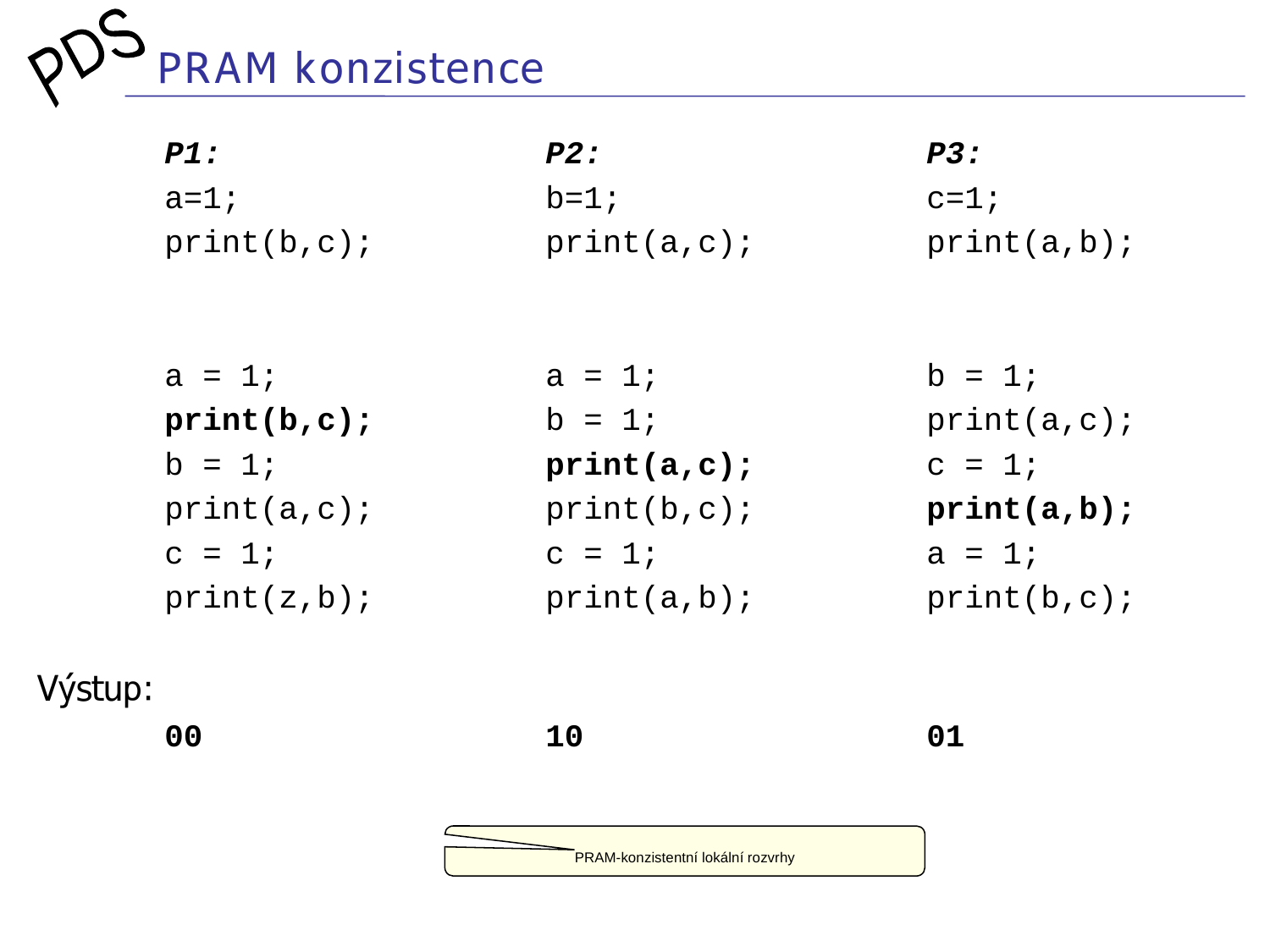

# PRAM konzistence
	P1:			P2:			P3:
	a=1;			b=1;			c=1;
	print(b,c);		print(a,c);		print(a,b);

	a = 1;			a = 1;			b = 1;
	print(b,c);		b = 1; 		print(a,c);
	b = 1;			print(a,c);		c = 1;
	print(a,c);		print(b,c);		print(a,b);
	c = 1;			c = 1;			a = 1;
	print(z,b);		print(a,b);		print(b,c);

Výstup:
	00			10			01

PRAM-konzistentní lokální rozvrhy